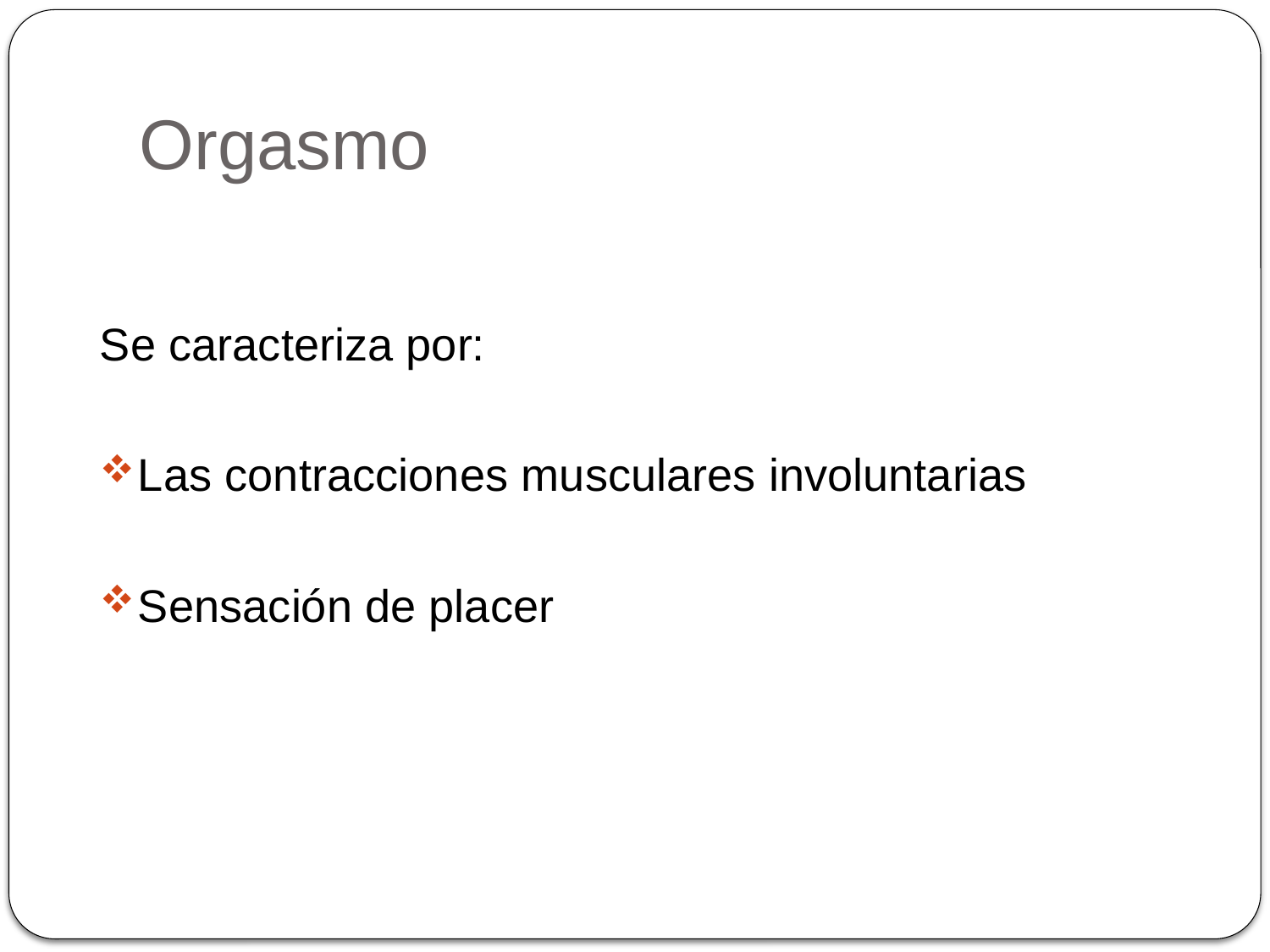

# Orgasmo
Se caracteriza por:

Las contracciones musculares involuntarias

Sensación de placer